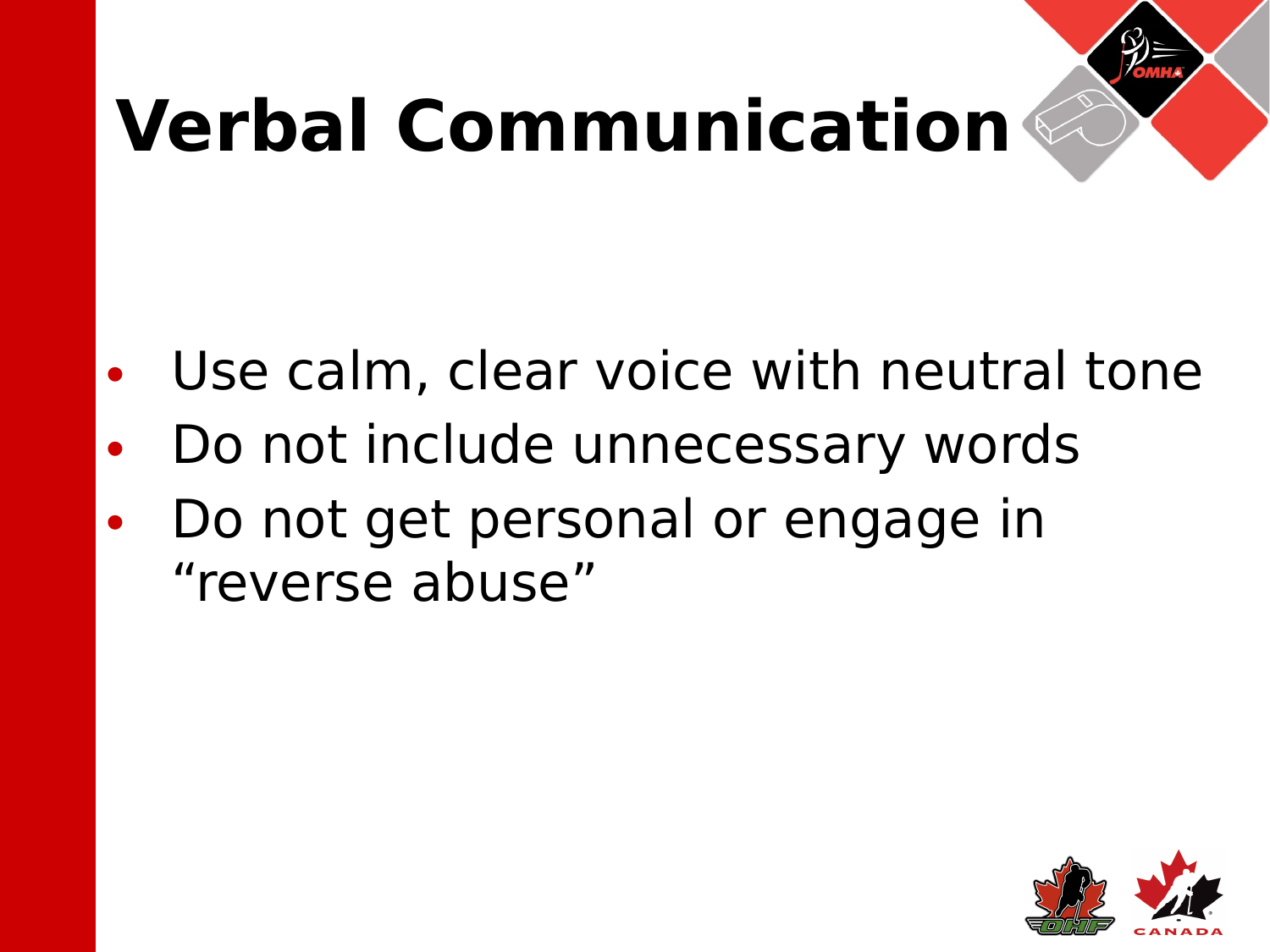

# Verbal Communication
Use calm, clear voice with neutral tone
Do not include unnecessary words
Do not get personal or engage in “reverse abuse”